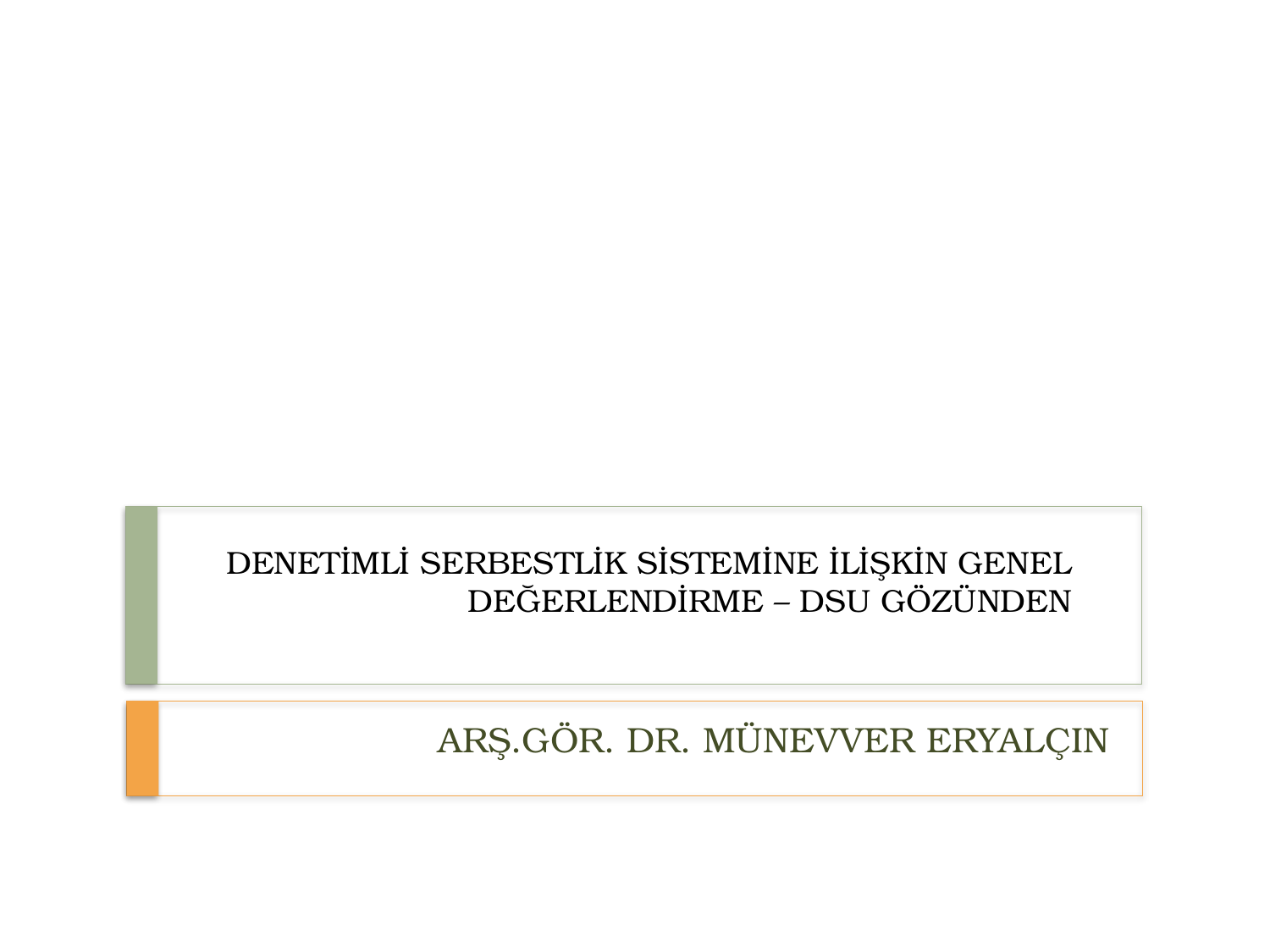

# DENETİMLİ SERBESTLİK SİSTEMİNE İLİŞKİN GENEL DEĞERLENDİRME – DSU GÖZÜNDEN
ARŞ.GÖR. DR. MÜNEVVER ERYALÇIN